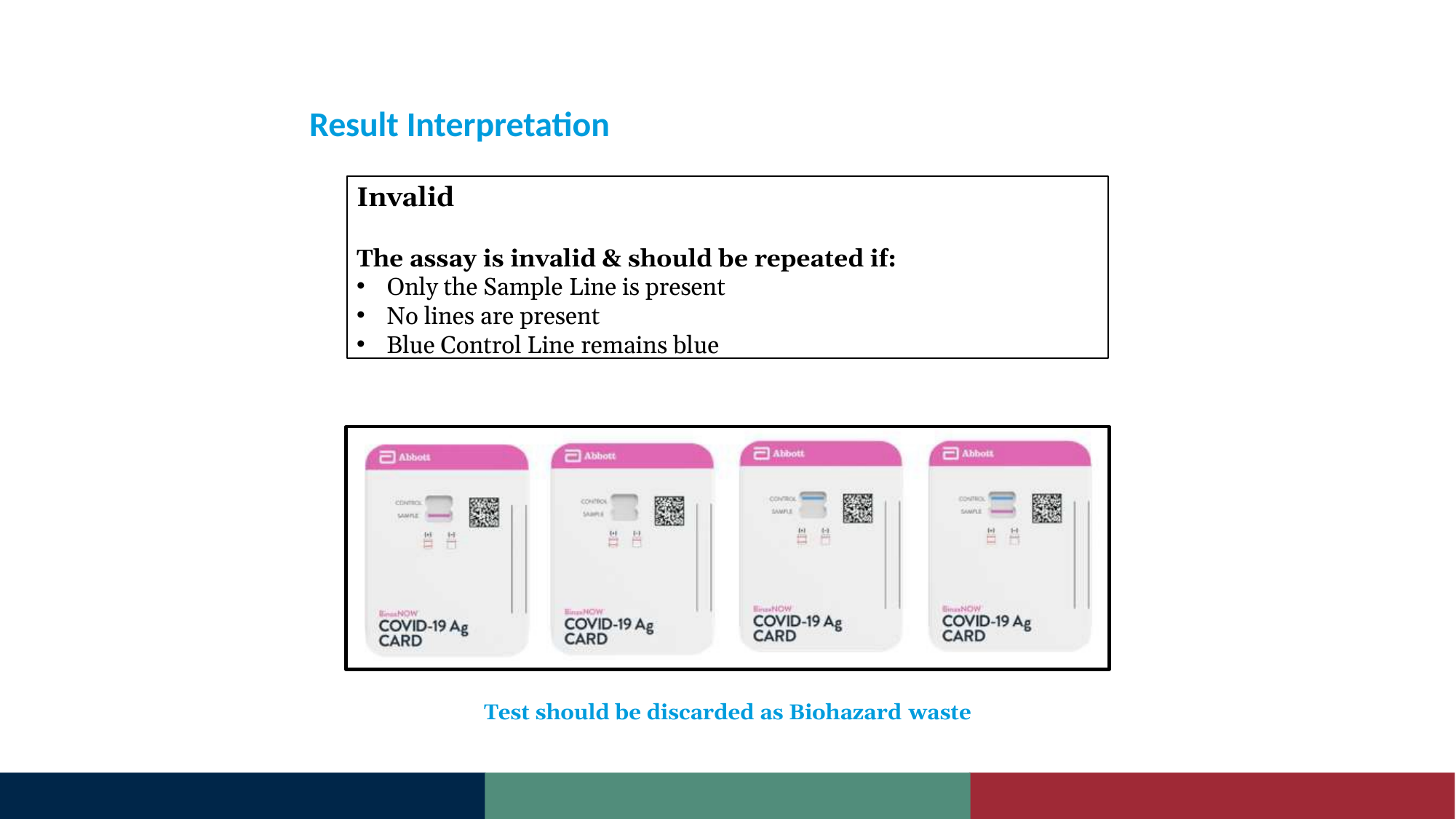

# Result Interpretation
Invalid

The assay is invalid & should be repeated if:
Only the Sample Line is present
No lines are present
Blue Control Line remains blue

Test should be discarded as Biohazard waste

Proprietary and confidential — do not distribute
25